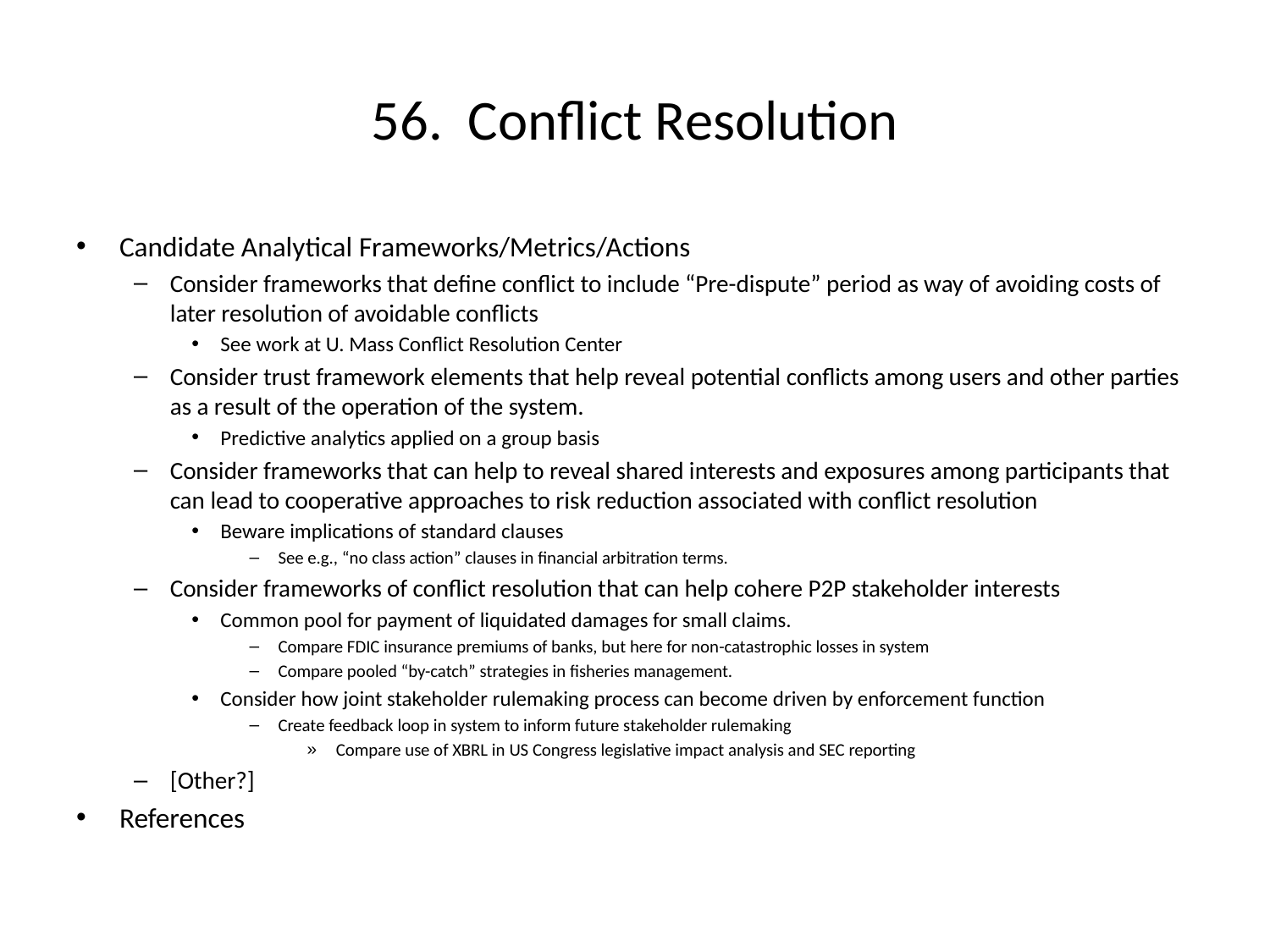

# 56.  Conflict Resolution
Candidate Analytical Frameworks/Metrics/Actions
Consider frameworks that define conflict to include “Pre-dispute” period as way of avoiding costs of later resolution of avoidable conflicts
See work at U. Mass Conflict Resolution Center
Consider trust framework elements that help reveal potential conflicts among users and other parties as a result of the operation of the system.
Predictive analytics applied on a group basis
Consider frameworks that can help to reveal shared interests and exposures among participants that can lead to cooperative approaches to risk reduction associated with conflict resolution
Beware implications of standard clauses
See e.g., “no class action” clauses in financial arbitration terms.
Consider frameworks of conflict resolution that can help cohere P2P stakeholder interests
Common pool for payment of liquidated damages for small claims.
Compare FDIC insurance premiums of banks, but here for non-catastrophic losses in system
Compare pooled “by-catch” strategies in fisheries management.
Consider how joint stakeholder rulemaking process can become driven by enforcement function
Create feedback loop in system to inform future stakeholder rulemaking
Compare use of XBRL in US Congress legislative impact analysis and SEC reporting
[Other?]
References